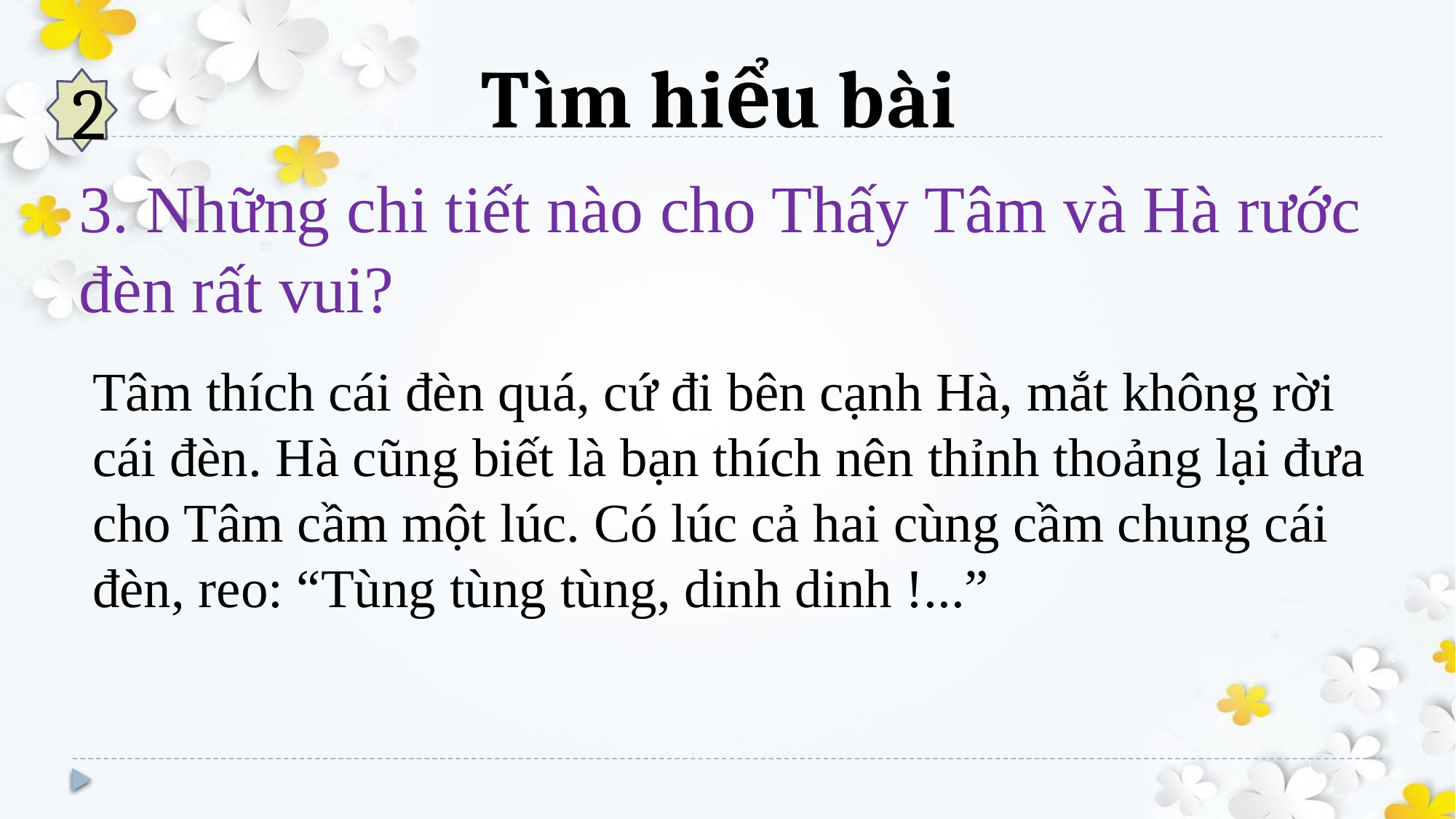

Tìm hiểu bài
2
3. Những chi tiết nào cho Thấy Tâm và Hà rước đèn rất vui?
Tâm thích cái đèn quá, cứ đi bên cạnh Hà, mắt không rời cái đèn. Hà cũng biết là bạn thích nên thỉnh thoảng lại đưa cho Tâm cầm một lúc. Có lúc cả hai cùng cầm chung cái đèn, reo: “Tùng tùng tùng, dinh dinh !...”